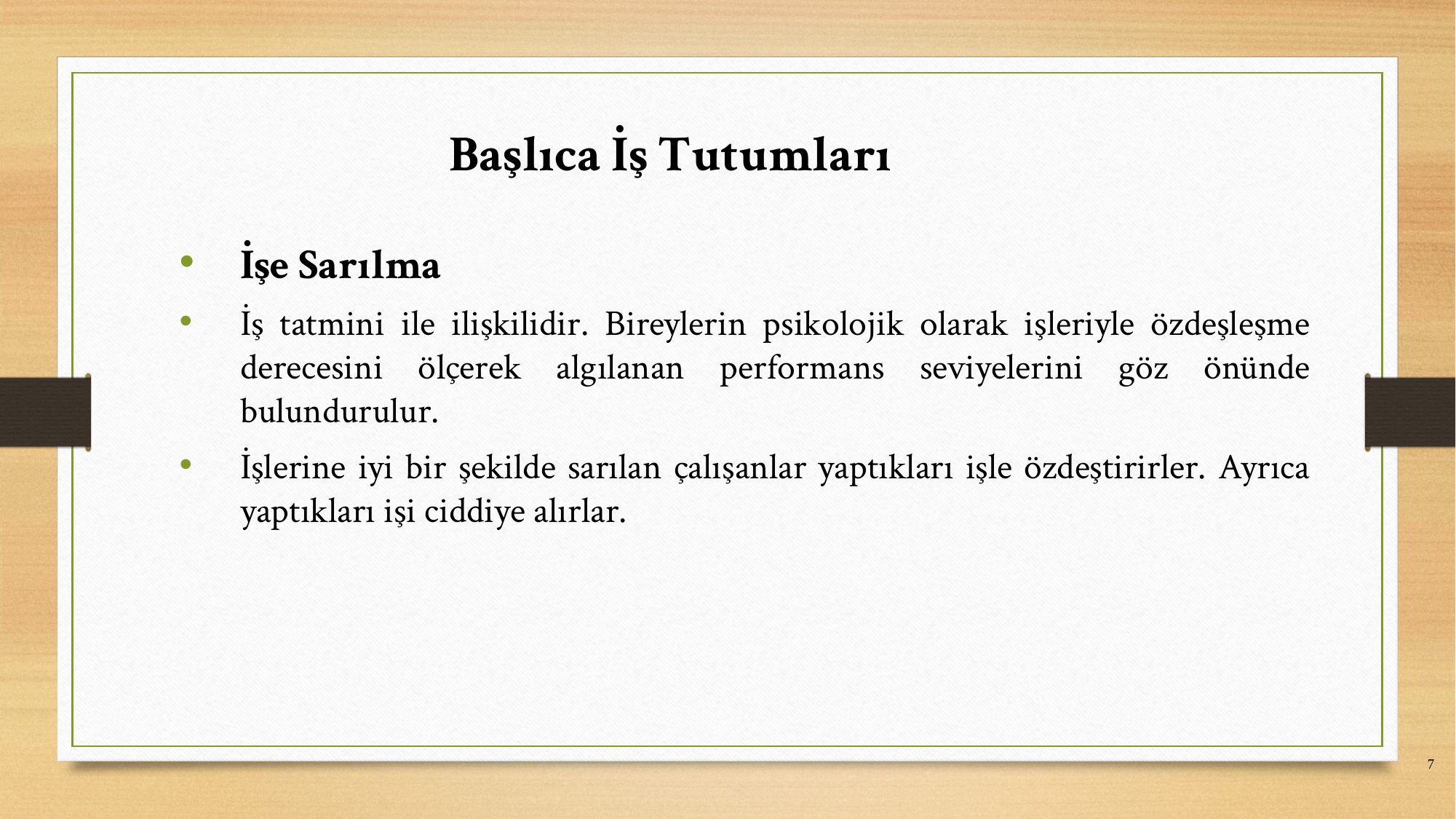

# Başlıca İş Tutumları
İşe Sarılma
İş tatmini ile ilişkilidir. Bireylerin psikolojik olarak işleriyle özdeşleşme derecesini ölçerek algılanan performans seviyelerini göz önünde bulundurulur.
İşlerine iyi bir şekilde sarılan çalışanlar yaptıkları işle özdeştirirler. Ayrıca yaptıkları işi ciddiye alırlar.

7